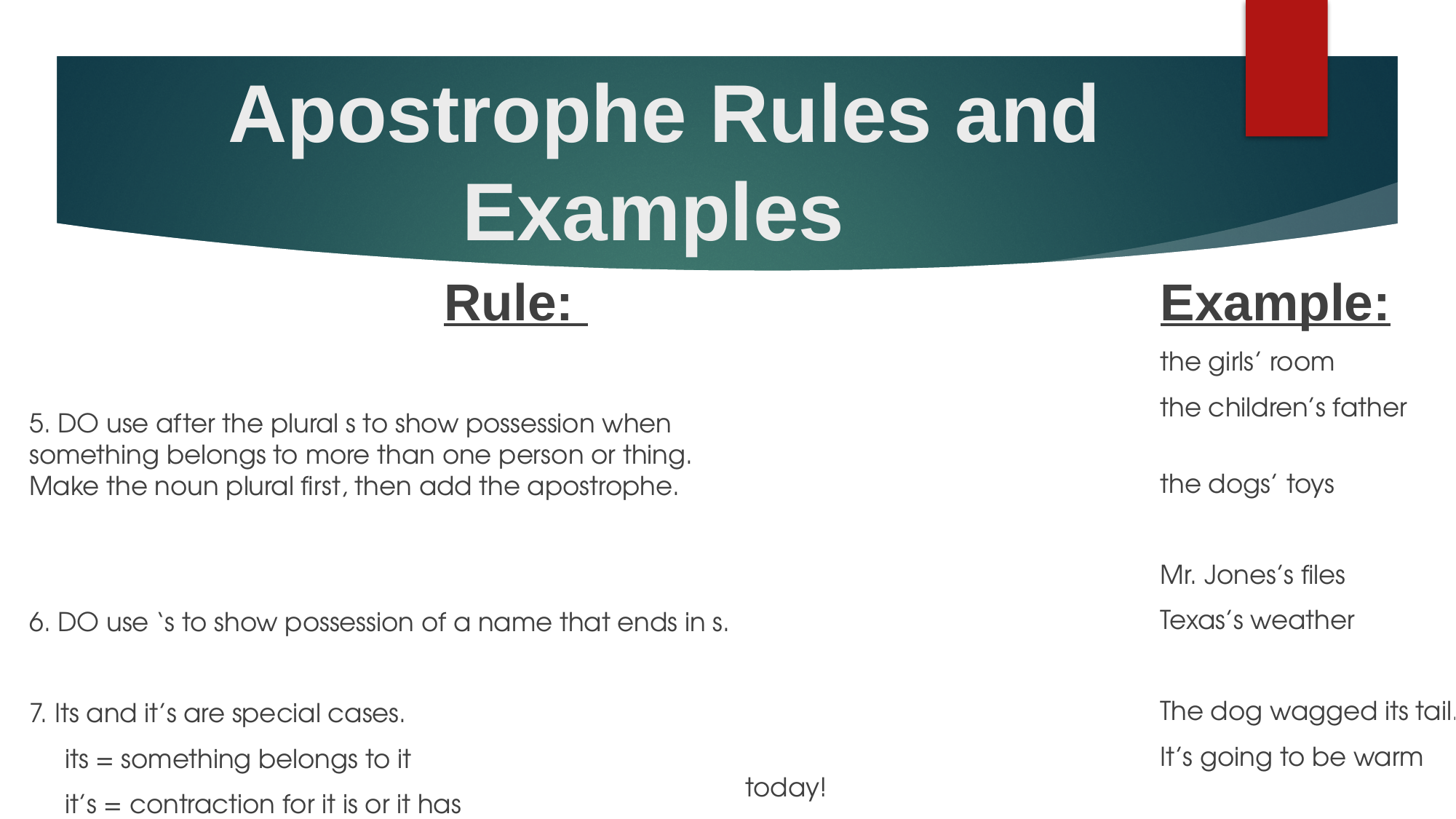

# Apostrophe Rules and Examples
				Rule:
5. DO use after the plural s to show possession when something belongs to more than one person or thing. Make the noun plural first, then add the apostrophe.

6. DO use ‘s to show possession of a name that ends in s.

7. Its and it’s are special cases.
     its = something belongs to it
     it’s = contraction for it is or it has
				Example:
				the girls’ room
				the children’s father
				the dogs’ toys

				Mr. Jones’s files
				Texas’s weather

				The dog wagged its tail.
				It’s going to be warm today!
				It’s been a long time.